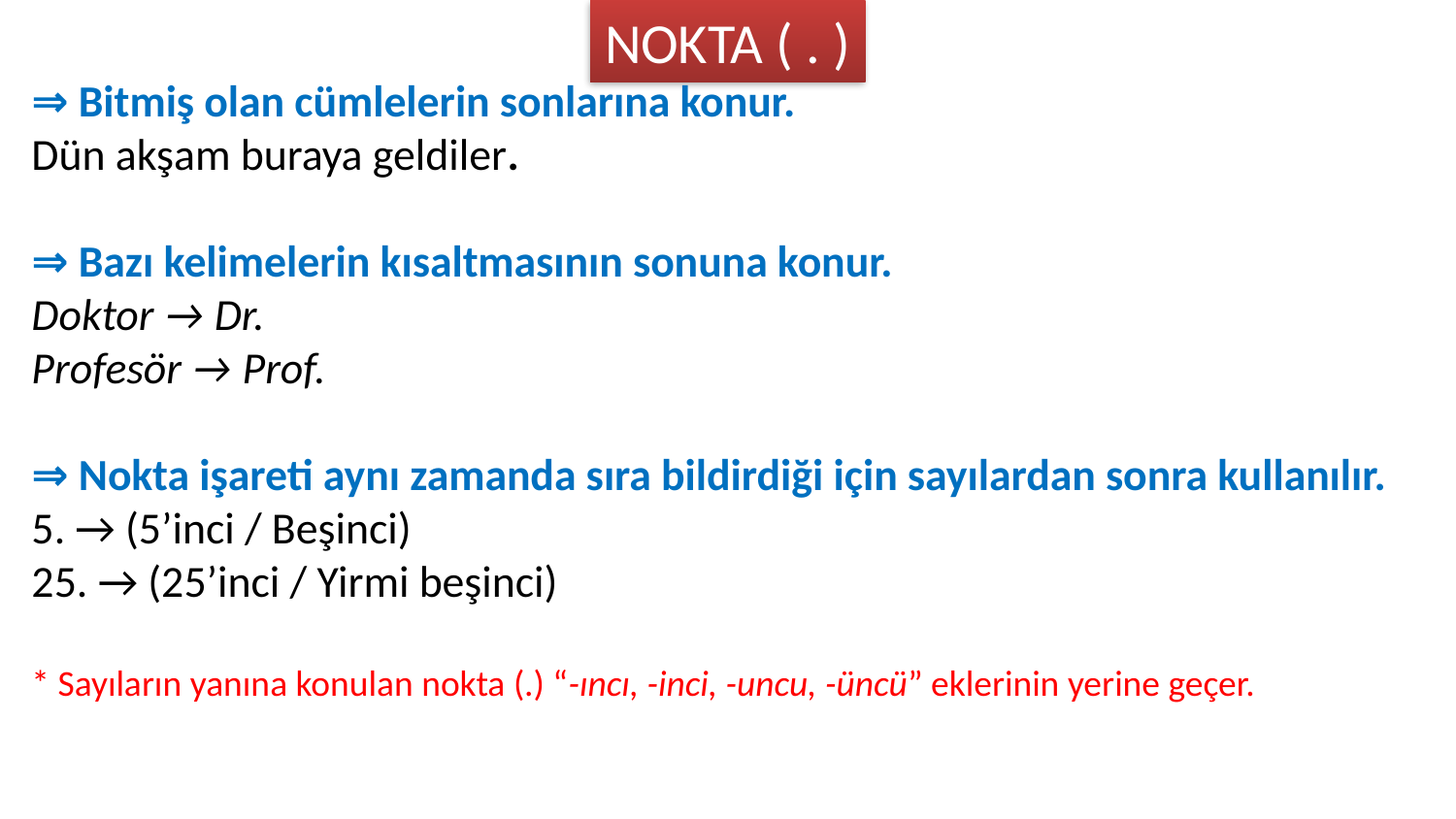

NOKTA ( . )
⇒ Bitmiş olan cümlelerin sonlarına konur.
Dün akşam buraya geldiler.

⇒ Bazı kelimelerin kısaltmasının sonuna konur.
Doktor → Dr.
Profesör → Prof.

⇒ Nokta işareti aynı zamanda sıra bildirdiği için sayılardan sonra kullanılır.
5. → (5’inci / Beşinci)
25. → (25’inci / Yirmi beşinci)
* Sayıların yanına konulan nokta (.) “-ıncı, -inci, -uncu, -üncü” eklerinin yerine geçer.